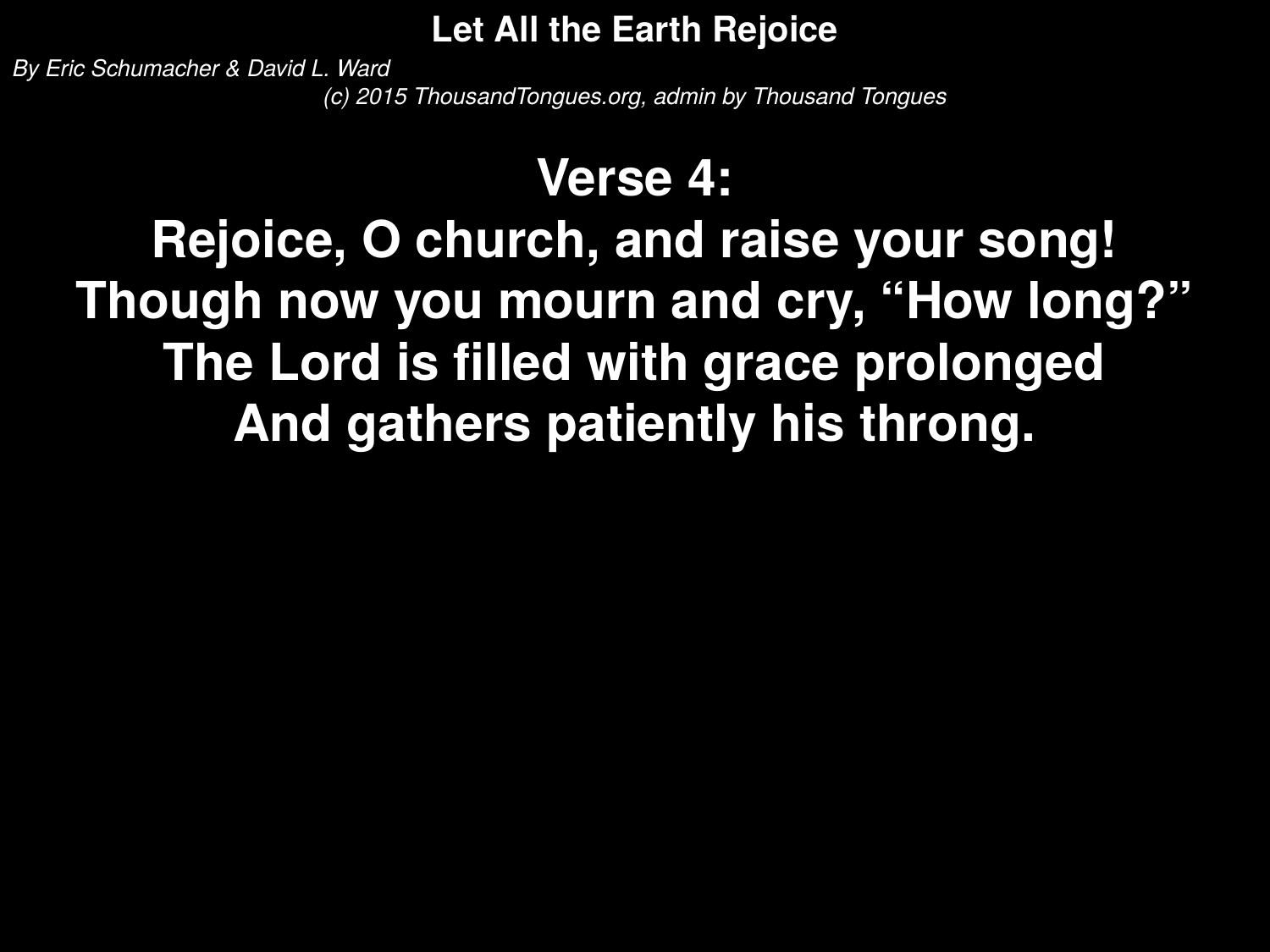

Let All the Earth Rejoice
By Eric Schumacher & David L. Ward
(c) 2015 ThousandTongues.org, admin by Thousand Tongues
Verse 4:
Rejoice, O church, and raise your song!
Though now you mourn and cry, “How long?”
The Lord is filled with grace prolonged
And gathers patiently his throng.